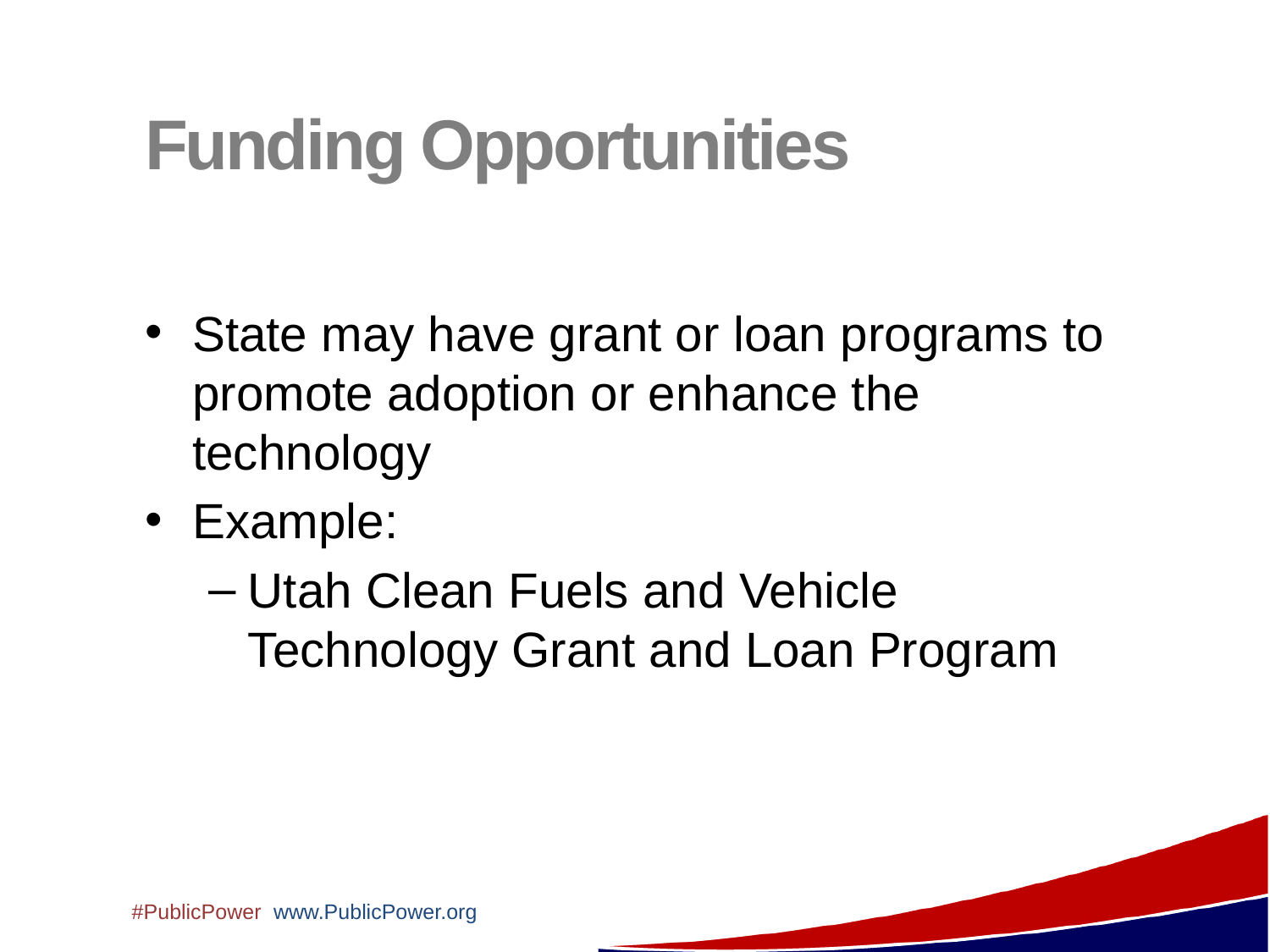

# Funding Opportunities
State may have grant or loan programs to promote adoption or enhance the technology
Example:
Utah Clean Fuels and Vehicle Technology Grant and Loan Program